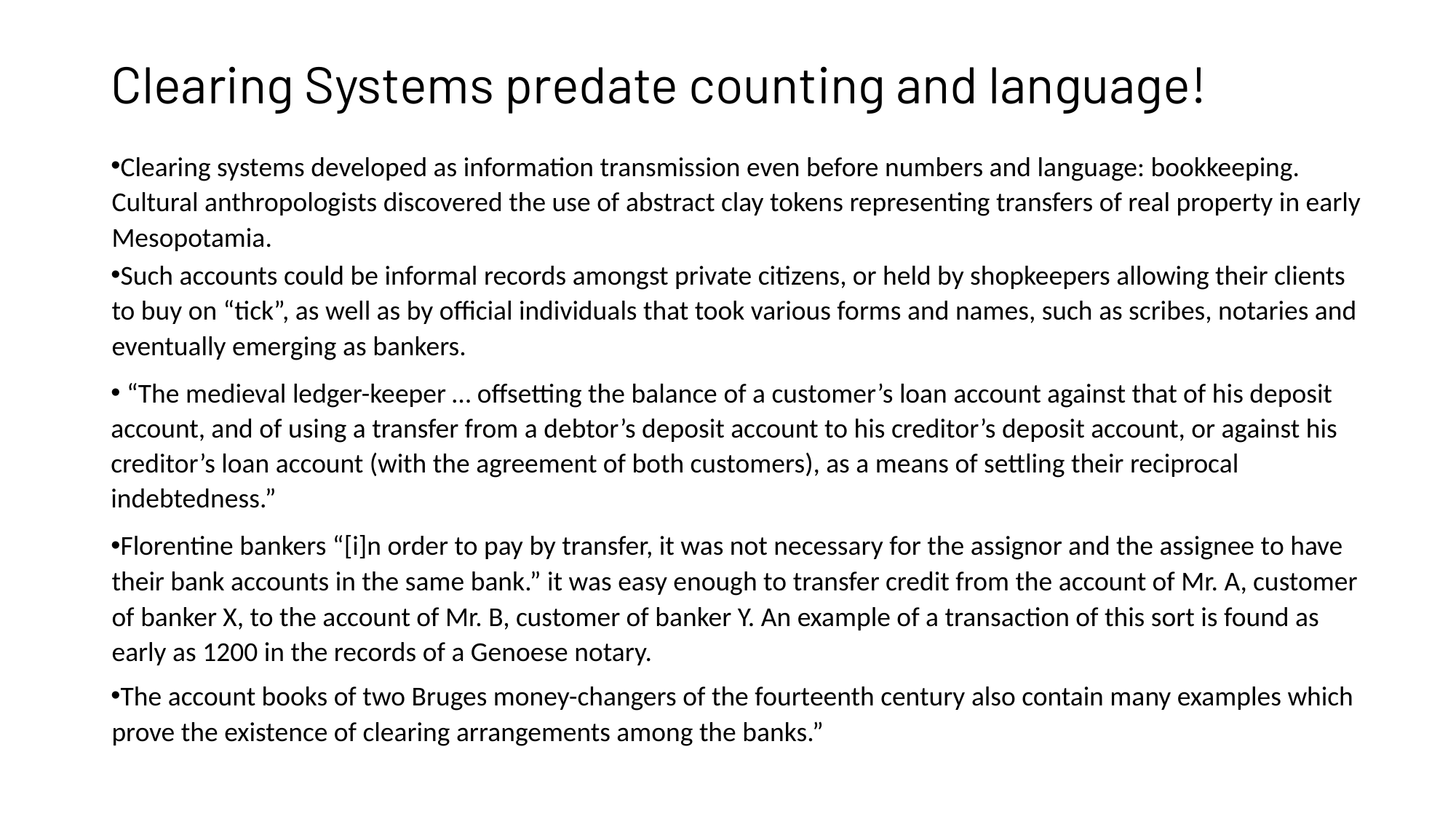

# Clearing Systems predate counting and language!
Clearing systems developed as information transmission even before numbers and language: bookkeeping. Cultural anthropologists discovered the use of abstract clay tokens representing transfers of real property in early Mesopotamia.
Such accounts could be informal records amongst private citizens, or held by shopkeepers allowing their clients to buy on “tick”, as well as by official individuals that took various forms and names, such as scribes, notaries and eventually emerging as bankers.
 “The medieval ledger-keeper … offsetting the balance of a customer’s loan account against that of his deposit account, and of using a transfer from a debtor’s deposit account to his creditor’s deposit account, or against his creditor’s loan account (with the agreement of both customers), as a means of settling their reciprocal indebtedness.”
Florentine bankers “[i]n order to pay by transfer, it was not necessary for the assignor and the assignee to have their bank accounts in the same bank.” it was easy enough to transfer credit from the account of Mr. A, customer of banker X, to the account of Mr. B, customer of banker Y. An example of a transaction of this sort is found as early as 1200 in the records of a Genoese notary.
The account books of two Bruges money-changers of the fourteenth century also contain many examples which prove the existence of clearing arrangements among the banks.”